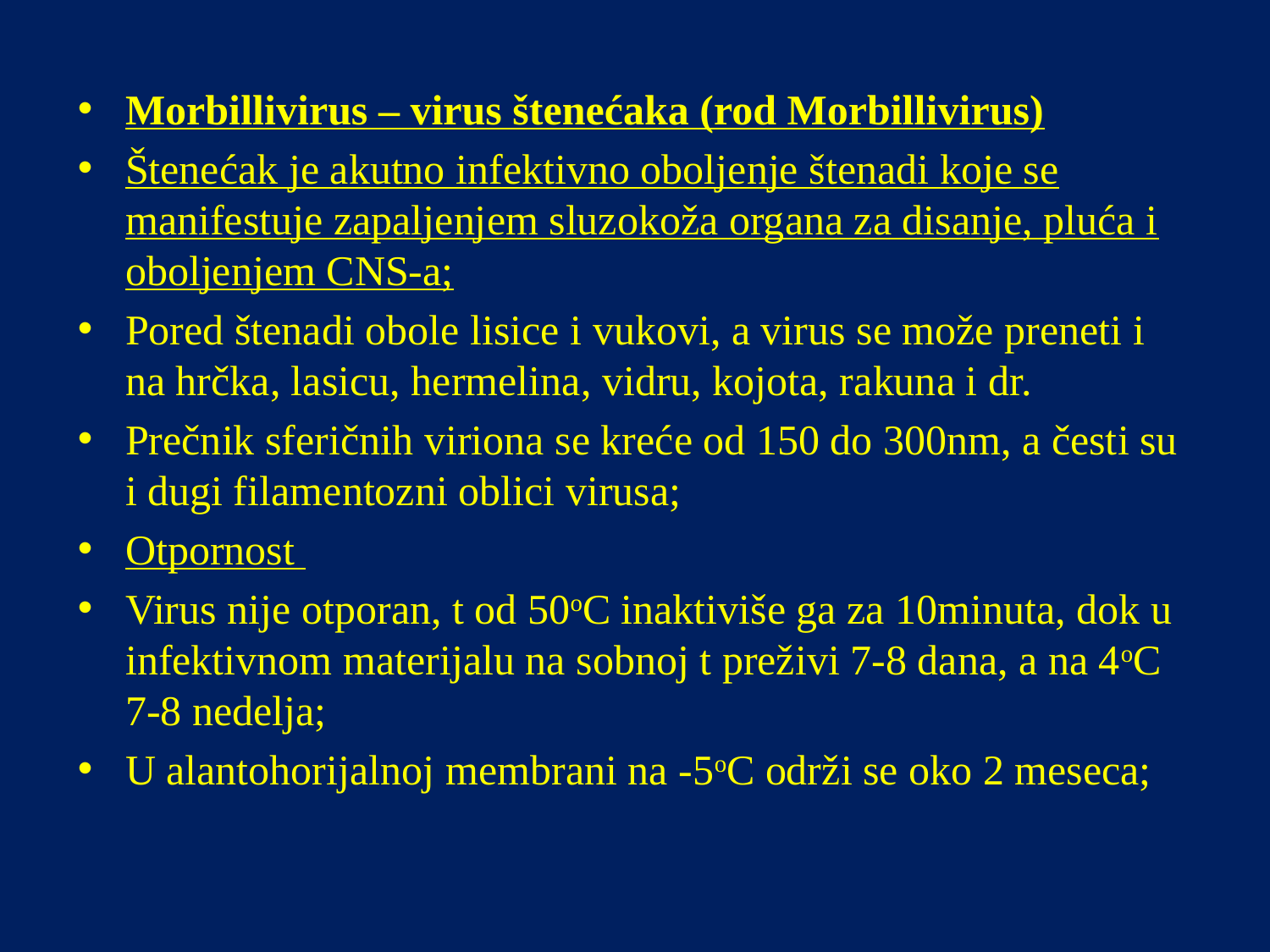

Morbillivirus – virus štenećaka (rod Morbillivirus)
Štenećak je akutno infektivno oboljenje štenadi koje se manifestuje zapaljenjem sluzokoža organa za disanje, pluća i oboljenjem CNS-a;
Pored štenadi obole lisice i vukovi, a virus se može preneti i na hrčka, lasicu, hermelina, vidru, kojota, rakuna i dr.
Prečnik sferičnih viriona se kreće od 150 do 300nm, a česti su i dugi filamentozni oblici virusa;
Otpornost
Virus nije otporan, t od 50oC inaktiviše ga za 10minuta, dok u infektivnom materijalu na sobnoj t preživi 7-8 dana, a na 4oC 7-8 nedelja;
U alantohorijalnoj membrani na -5oC održi se oko 2 meseca;